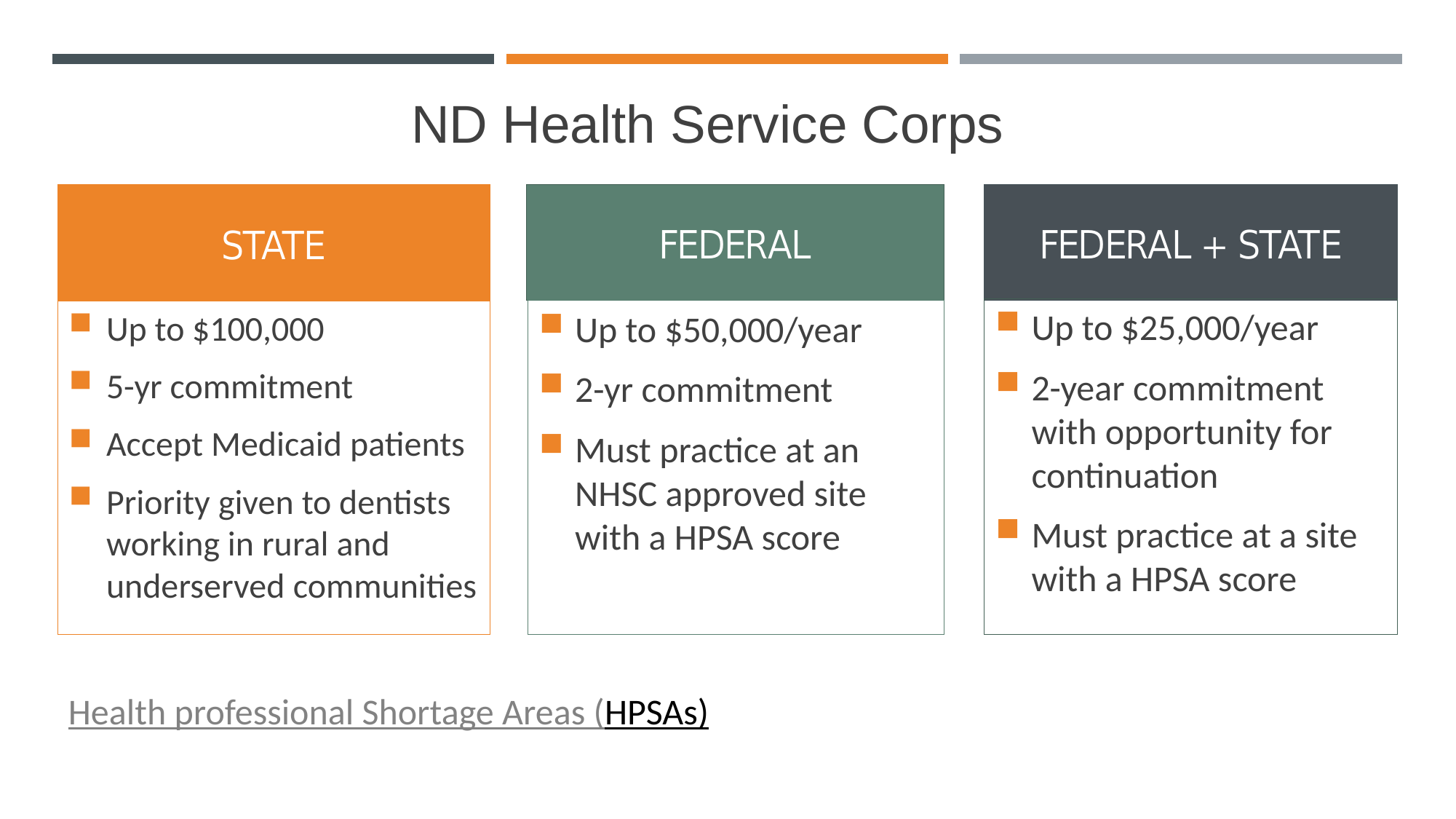

# ND Health Service Corps
STATE
FEDERAL
FEDERAL + STATE
Up to $25,000/year
2-year commitment with opportunity for continuation
Must practice at a site with a HPSA score
Up to $50,000/year
2-yr commitment
Must practice at an NHSC approved site with a HPSA score
Up to $100,000
5-yr commitment
Accept Medicaid patients
Priority given to dentists working in rural and underserved communities
Health professional Shortage Areas (HPSAs)